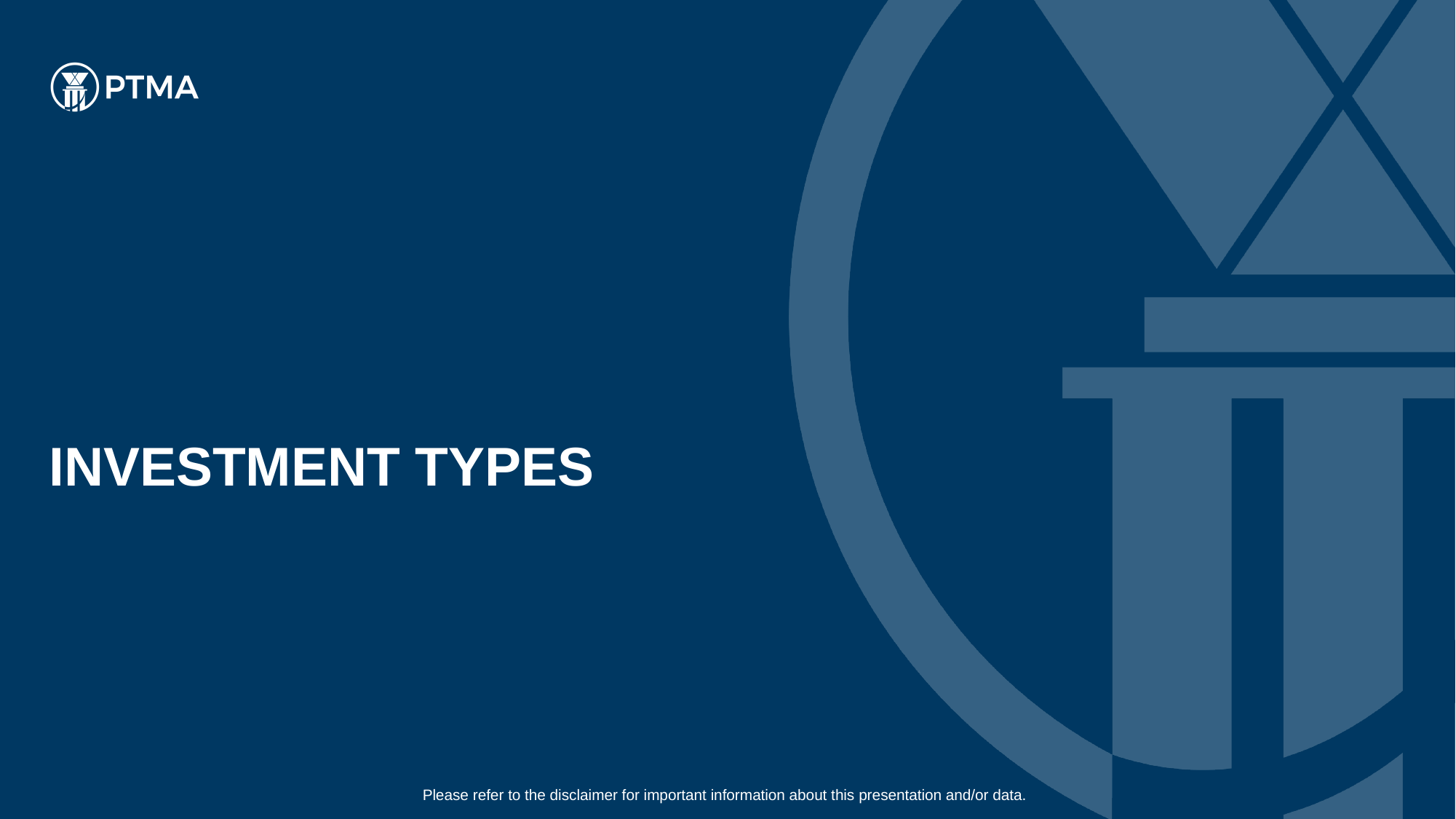

# INVESTMENT TYPES
Please refer to the disclaimer for important information about this presentation and/or data.